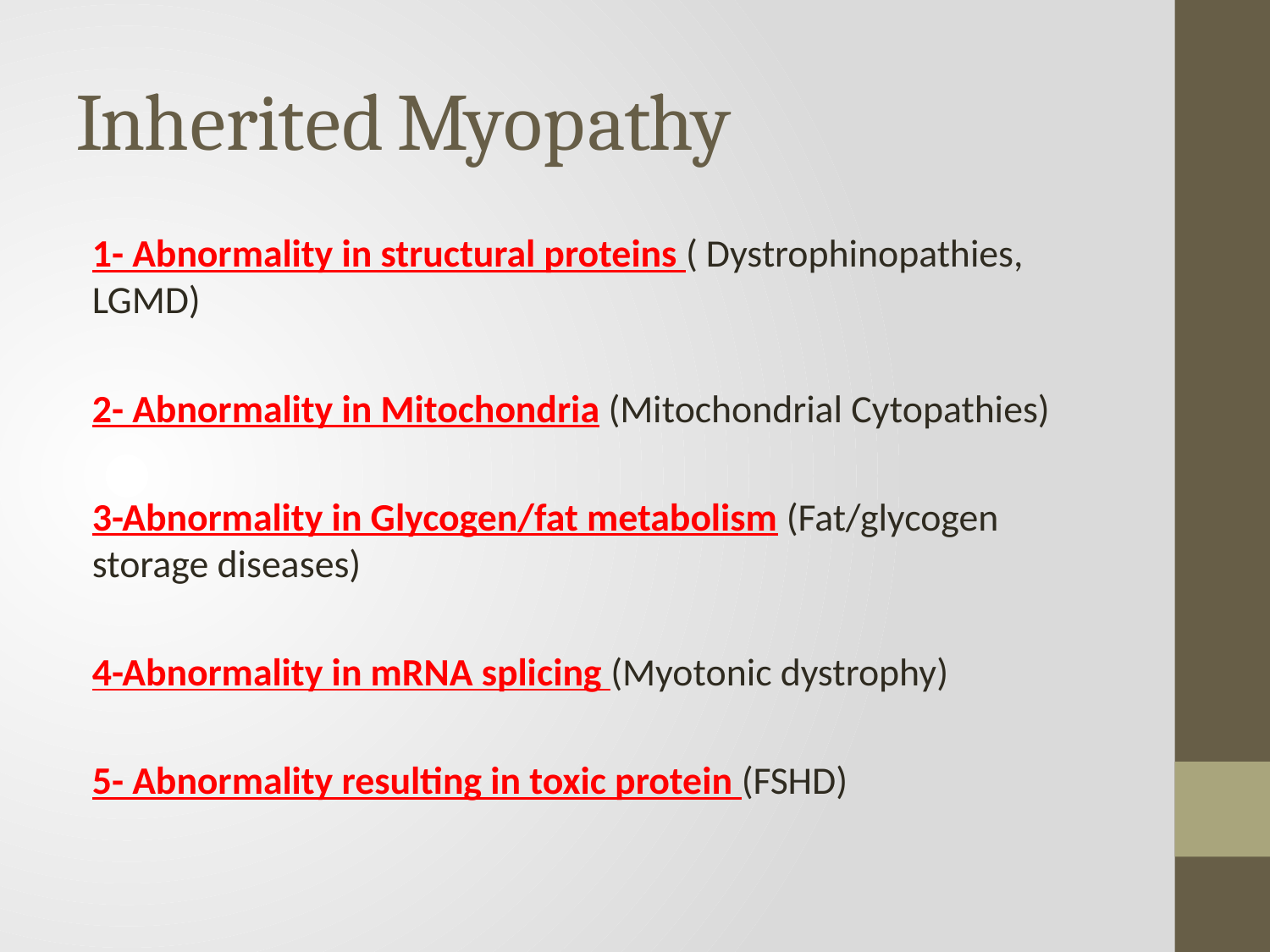

# Inherited Myopathy
1- Abnormality in structural proteins ( Dystrophinopathies, LGMD)

2- Abnormality in Mitochondria (Mitochondrial Cytopathies)

3-Abnormality in Glycogen/fat metabolism (Fat/glycogen storage diseases)

4-Abnormality in mRNA splicing (Myotonic dystrophy)

5- Abnormality resulting in toxic protein (FSHD)